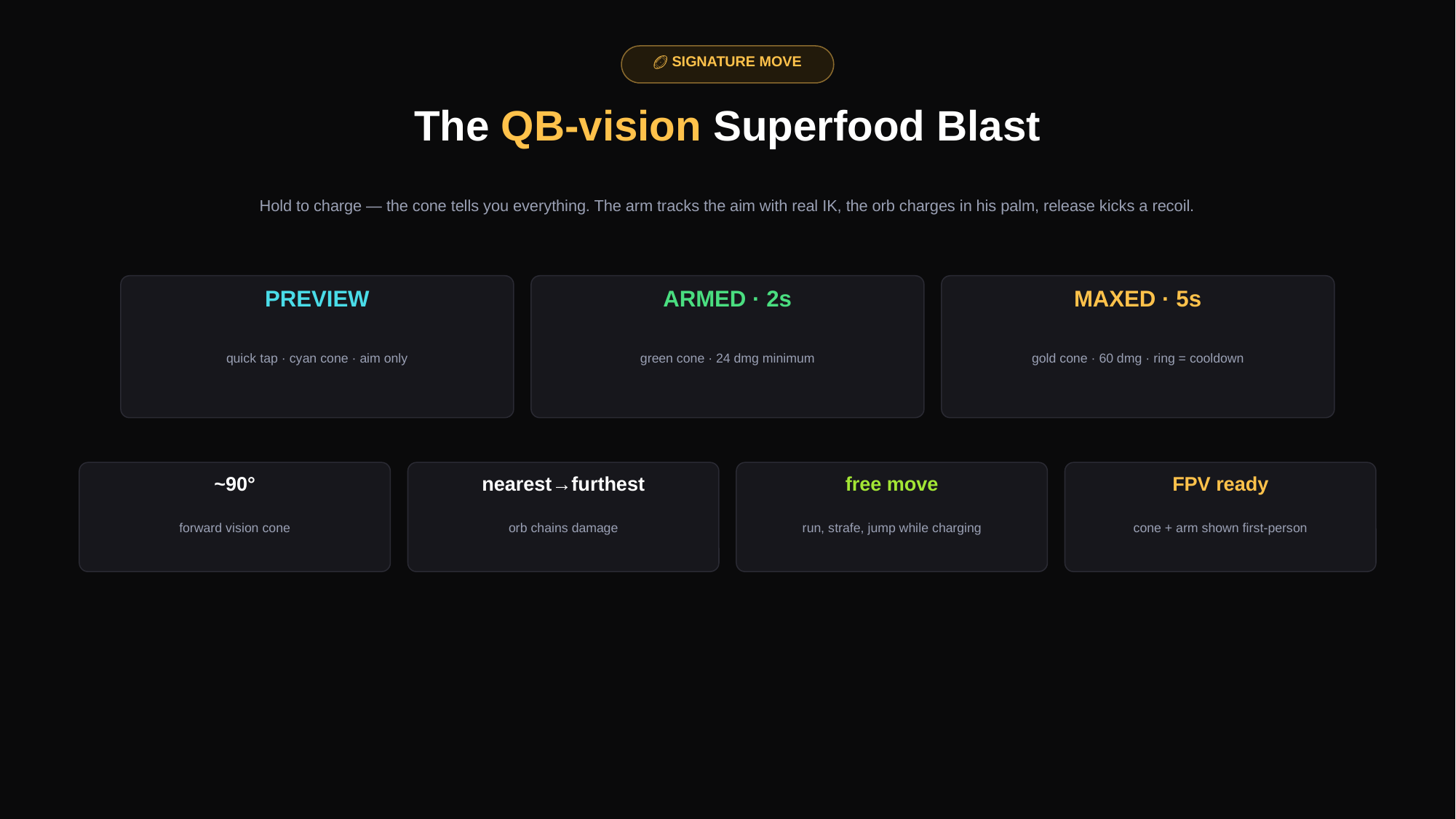

🏈 SIGNATURE MOVE
The QB-vision Superfood Blast
Hold to charge — the cone tells you everything. The arm tracks the aim with real IK, the orb charges in his palm, release kicks a recoil.

PREVIEW
ARMED · 2s
MAXED · 5s
quick tap · cyan cone · aim only
green cone · 24 dmg minimum
gold cone · 60 dmg · ring = cooldown

~90°
nearest→furthest
free move
FPV ready
forward vision cone
orb chains damage
run, strafe, jump while charging
cone + arm shown first-person